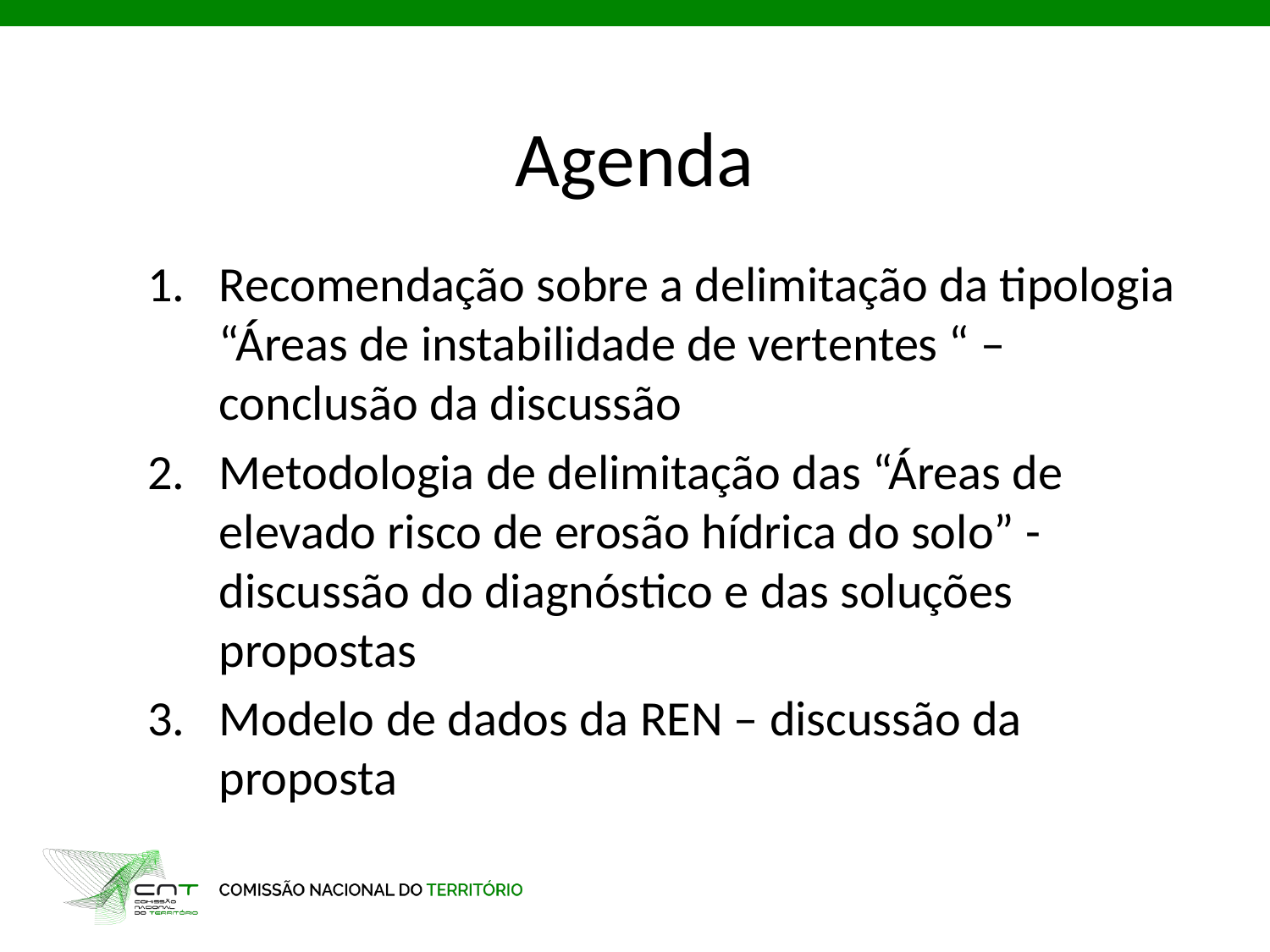

# Agenda
Recomendação sobre a delimitação da tipologia “Áreas de instabilidade de vertentes “ – conclusão da discussão
Metodologia de delimitação das “Áreas de elevado risco de erosão hídrica do solo” - discussão do diagnóstico e das soluções propostas
Modelo de dados da REN – discussão da proposta